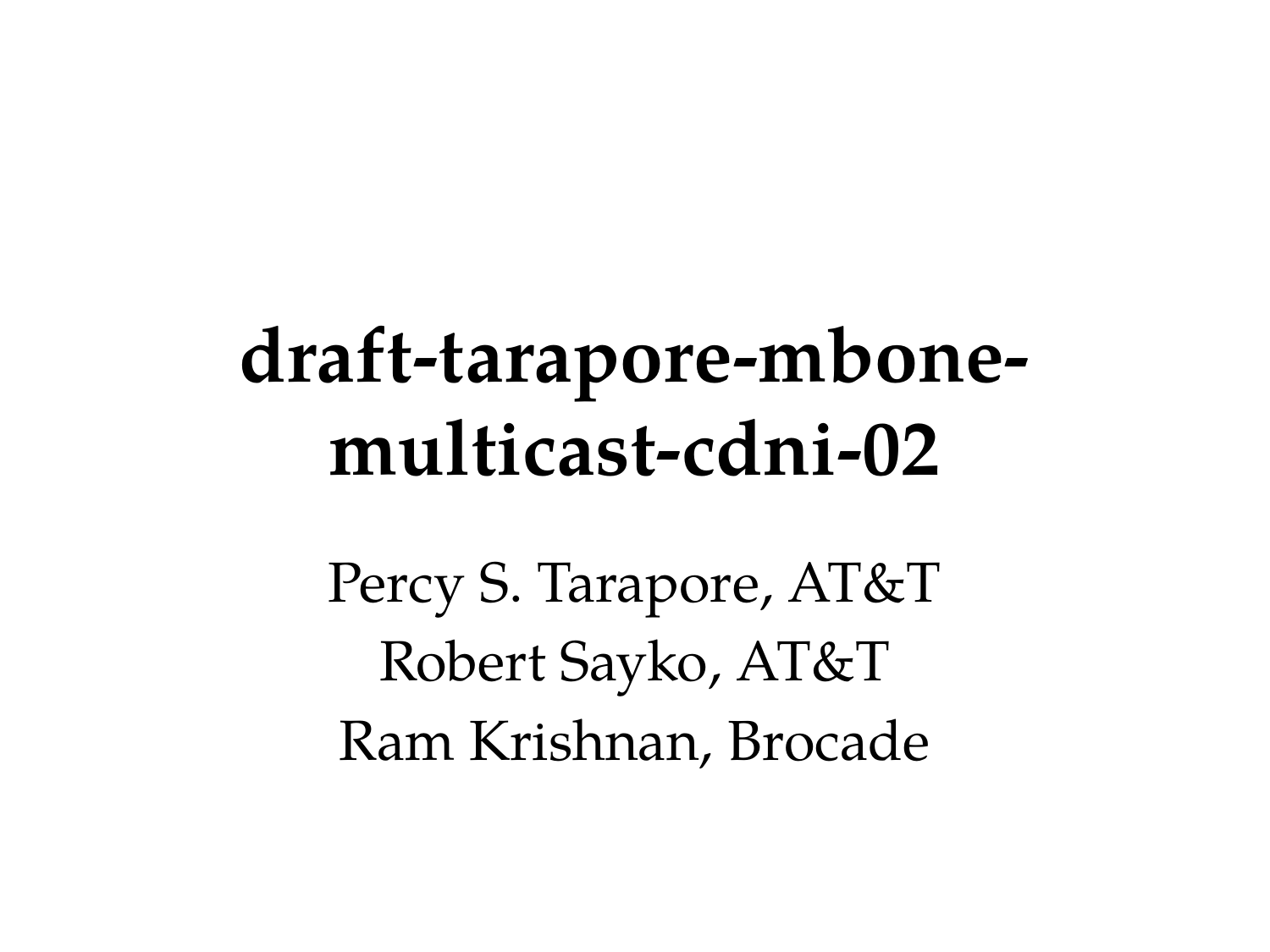

# draft-tarapore-mbone-multicast-cdni-02
Percy S. Tarapore, AT&T
Robert Sayko, AT&T
Ram Krishnan, Brocade